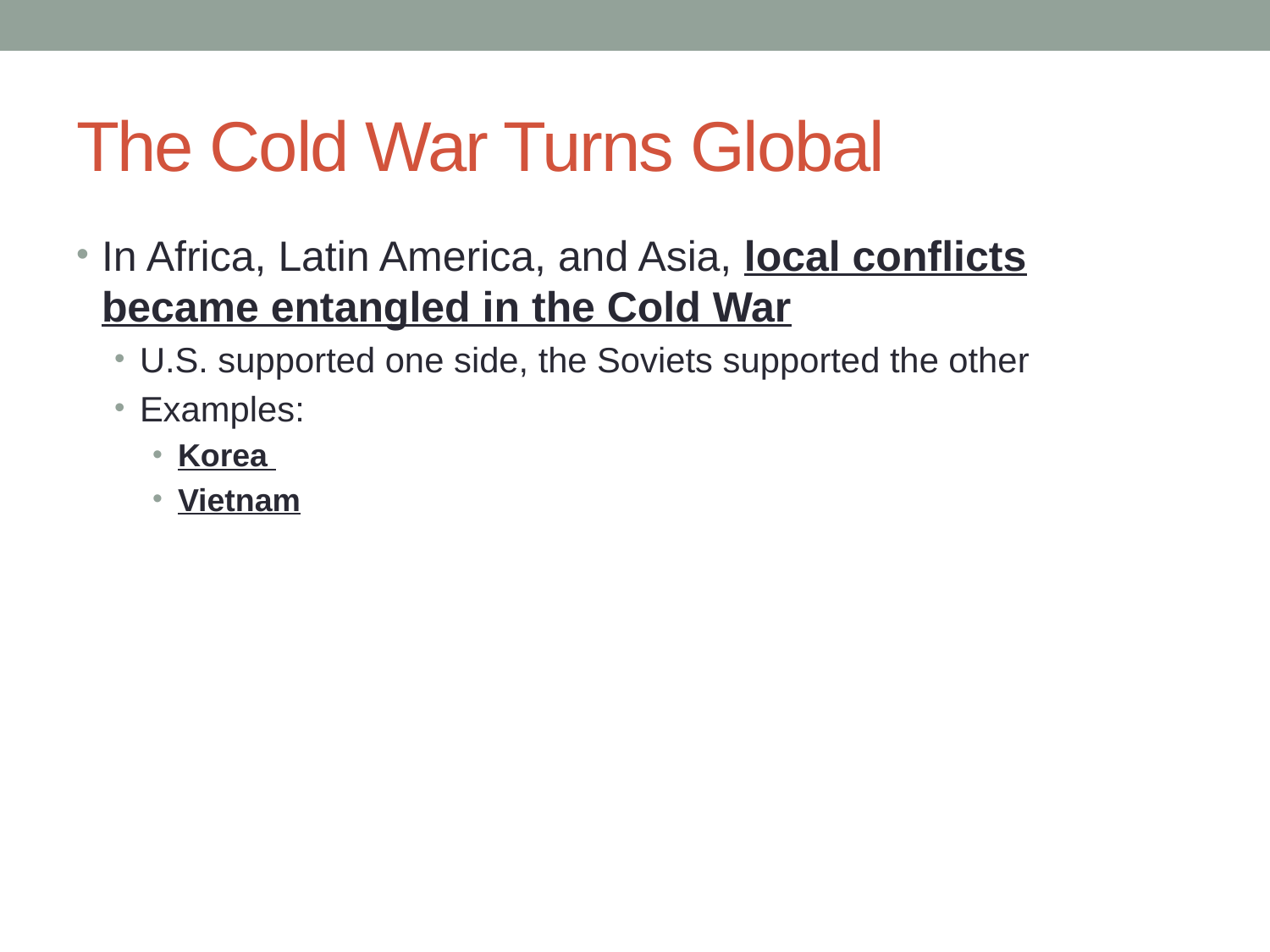

# The Cold War Turns Global
In Africa, Latin America, and Asia, local conflicts became entangled in the Cold War
U.S. supported one side, the Soviets supported the other
Examples:
Korea
Vietnam